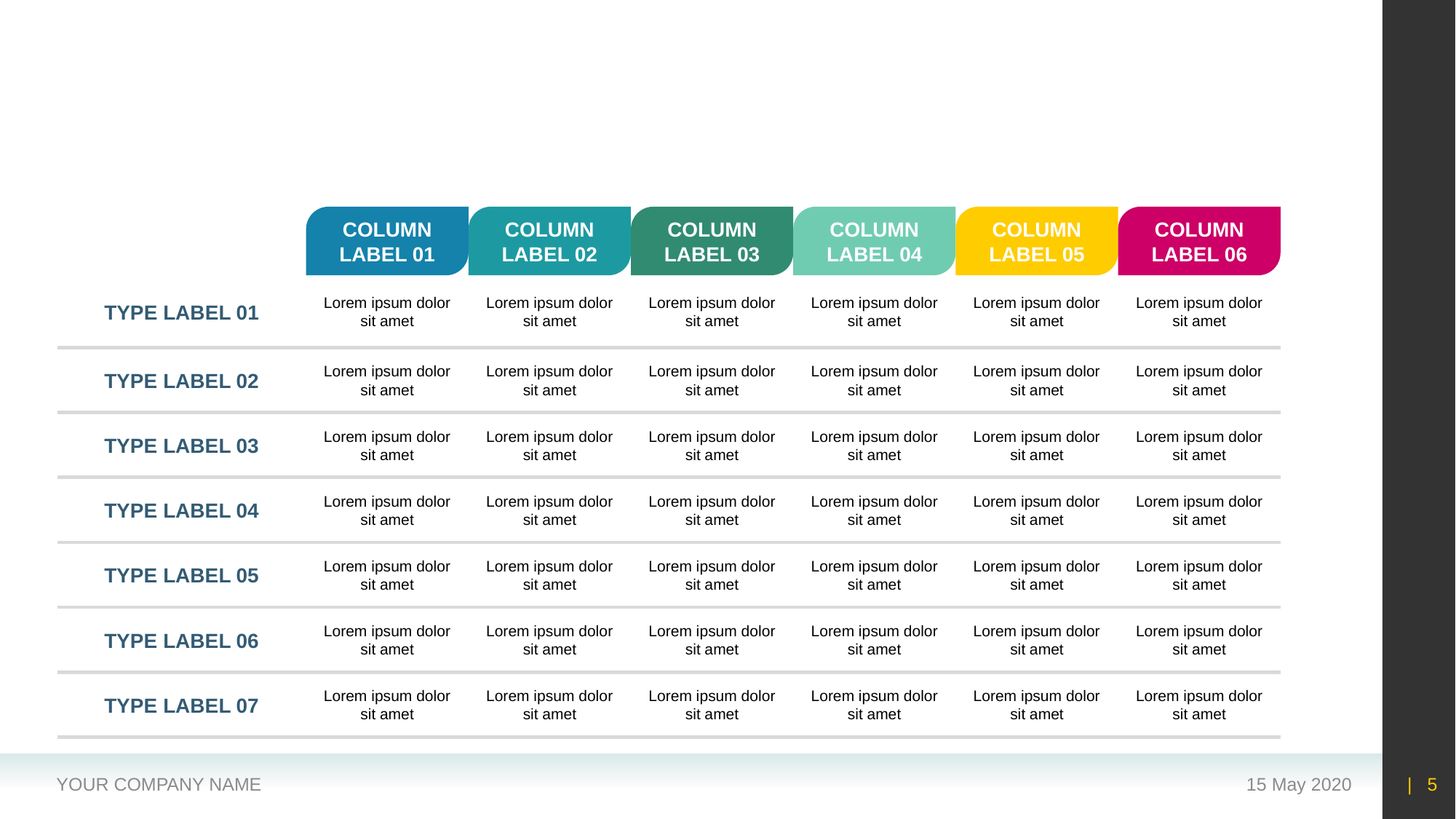

#

COLUMN LABEL 01
COLUMN LABEL 02
COLUMN LABEL 03
COLUMN LABEL 04
COLUMN LABEL 05
COLUMN LABEL 06
Lorem ipsum dolor sit amet
Lorem ipsum dolor sit amet
Lorem ipsum dolor sit amet
Lorem ipsum dolor sit amet
Lorem ipsum dolor sit amet
Lorem ipsum dolor sit amet
TYPE LABEL 01
Lorem ipsum dolor sit amet
Lorem ipsum dolor sit amet
Lorem ipsum dolor sit amet
Lorem ipsum dolor sit amet
Lorem ipsum dolor sit amet
Lorem ipsum dolor sit amet
TYPE LABEL 02
Lorem ipsum dolor sit amet
Lorem ipsum dolor sit amet
Lorem ipsum dolor sit amet
Lorem ipsum dolor sit amet
Lorem ipsum dolor sit amet
Lorem ipsum dolor sit amet
TYPE LABEL 03
Lorem ipsum dolor sit amet
Lorem ipsum dolor sit amet
Lorem ipsum dolor sit amet
Lorem ipsum dolor sit amet
Lorem ipsum dolor sit amet
Lorem ipsum dolor sit amet
TYPE LABEL 04
Lorem ipsum dolor sit amet
Lorem ipsum dolor sit amet
Lorem ipsum dolor sit amet
Lorem ipsum dolor sit amet
Lorem ipsum dolor sit amet
Lorem ipsum dolor sit amet
TYPE LABEL 05
Lorem ipsum dolor sit amet
Lorem ipsum dolor sit amet
Lorem ipsum dolor sit amet
Lorem ipsum dolor sit amet
Lorem ipsum dolor sit amet
Lorem ipsum dolor sit amet
TYPE LABEL 06
Lorem ipsum dolor sit amet
Lorem ipsum dolor sit amet
Lorem ipsum dolor sit amet
Lorem ipsum dolor sit amet
Lorem ipsum dolor sit amet
Lorem ipsum dolor sit amet
TYPE LABEL 07
YOUR COMPANY NAME
15 May 2020
|   5